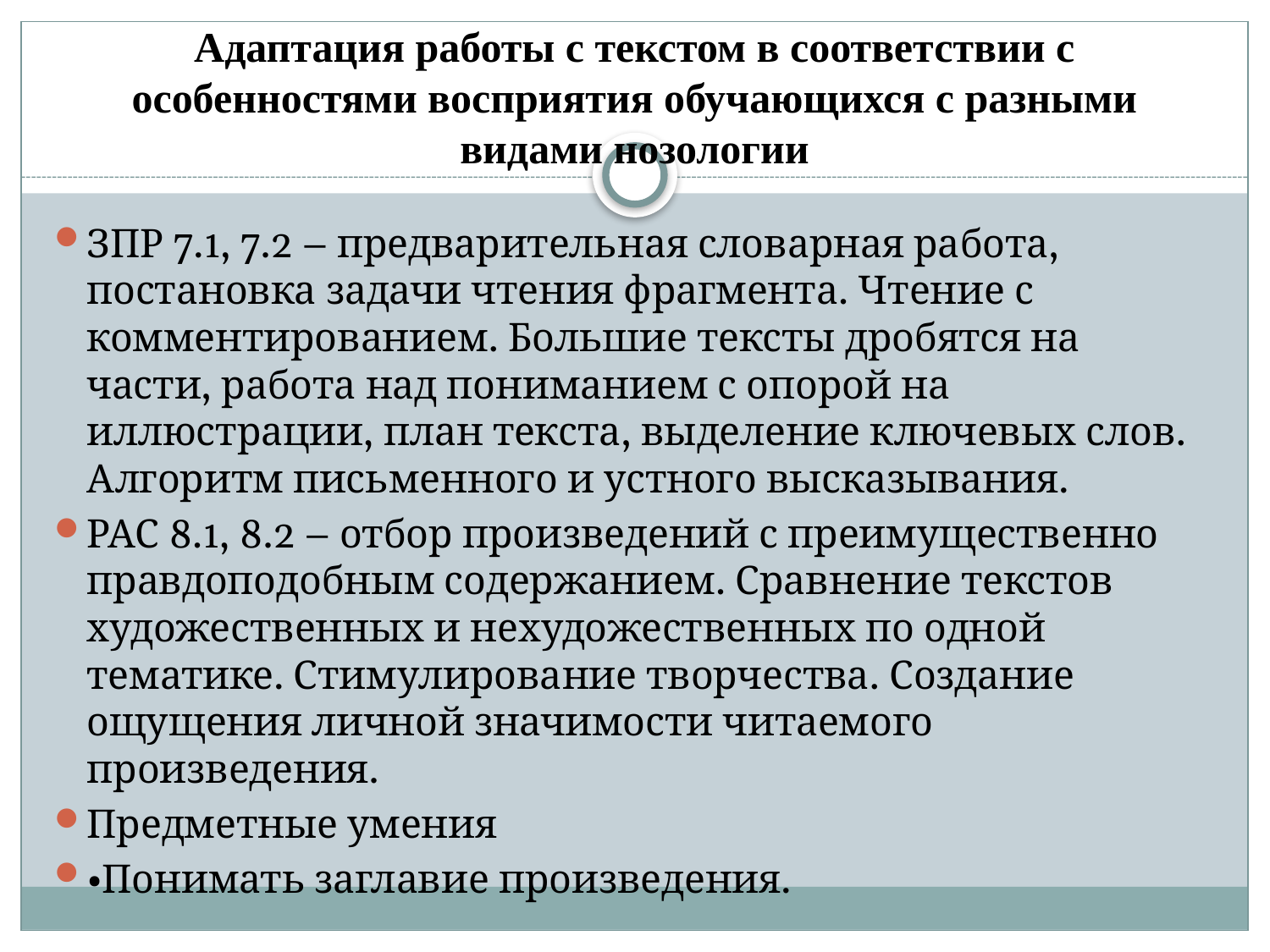

# Адаптация работы с текстом в соответствии с особенностями восприятия обучающихся с разными видами нозологии
ЗПР 7.1, 7.2 – предварительная словарная работа, постановка задачи чтения фрагмента. Чтение с комментированием. Большие тексты дробятся на части, работа над пониманием с опорой на иллюстрации, план текста, выделение ключевых слов. Алгоритм письменного и устного высказывания.
РАС 8.1, 8.2 – отбор произведений с преимущественно правдоподобным содержанием. Сравнение текстов художественных и нехудожественных по одной тематике. Стимулирование творчества. Создание ощущения личной значимости читаемого произведения.
Предметные умения
•Понимать заглавие произведения.